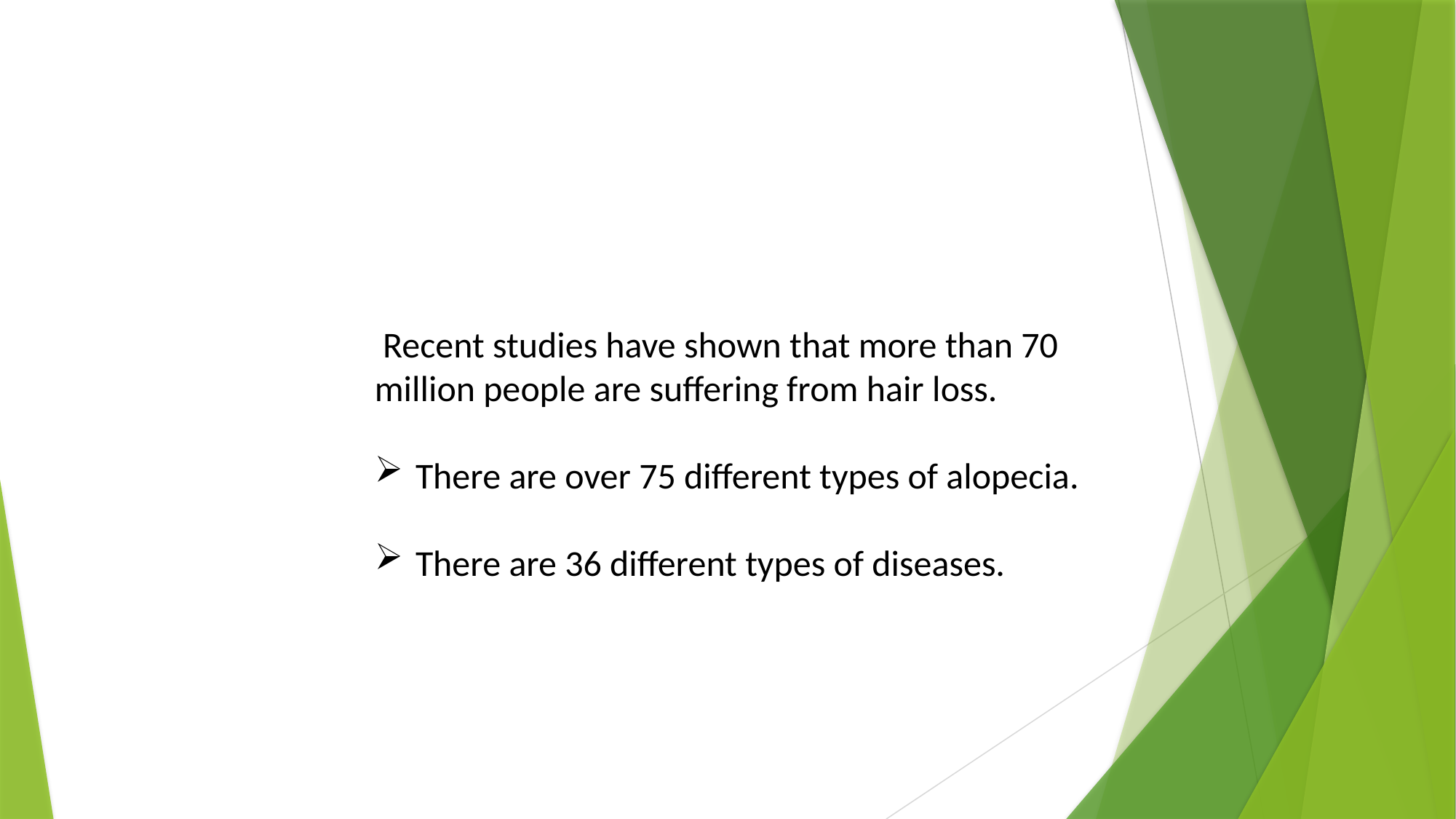

Recent studies have shown that more than 70 million people are suffering from hair loss.

There are over 75 different types of alopecia.

There are 36 different types of diseases.